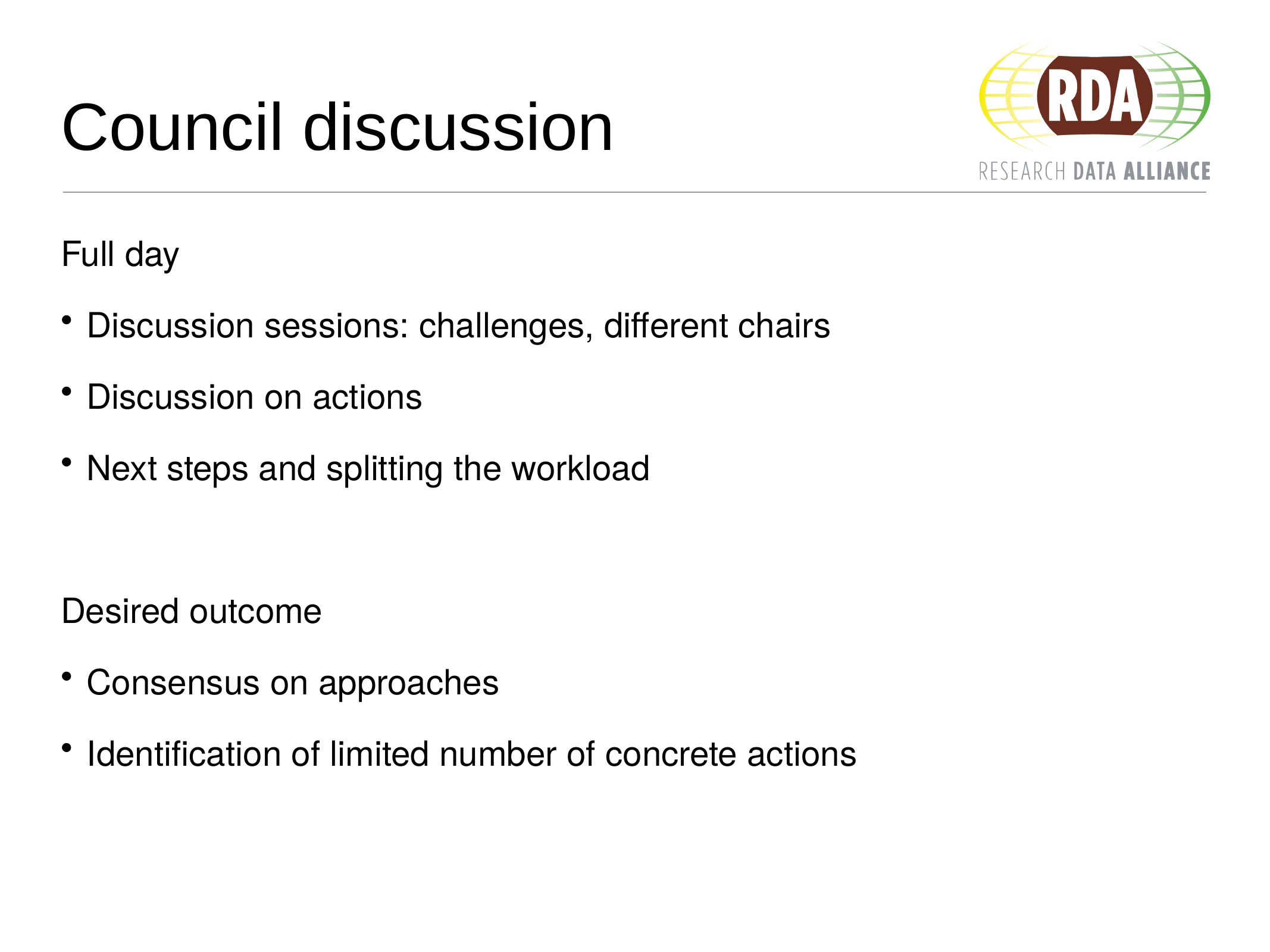

# Council discussion
Full day
Discussion sessions: challenges, different chairs
Discussion on actions
Next steps and splitting the workload

Desired outcome
Consensus on approaches
Identification of limited number of concrete actions